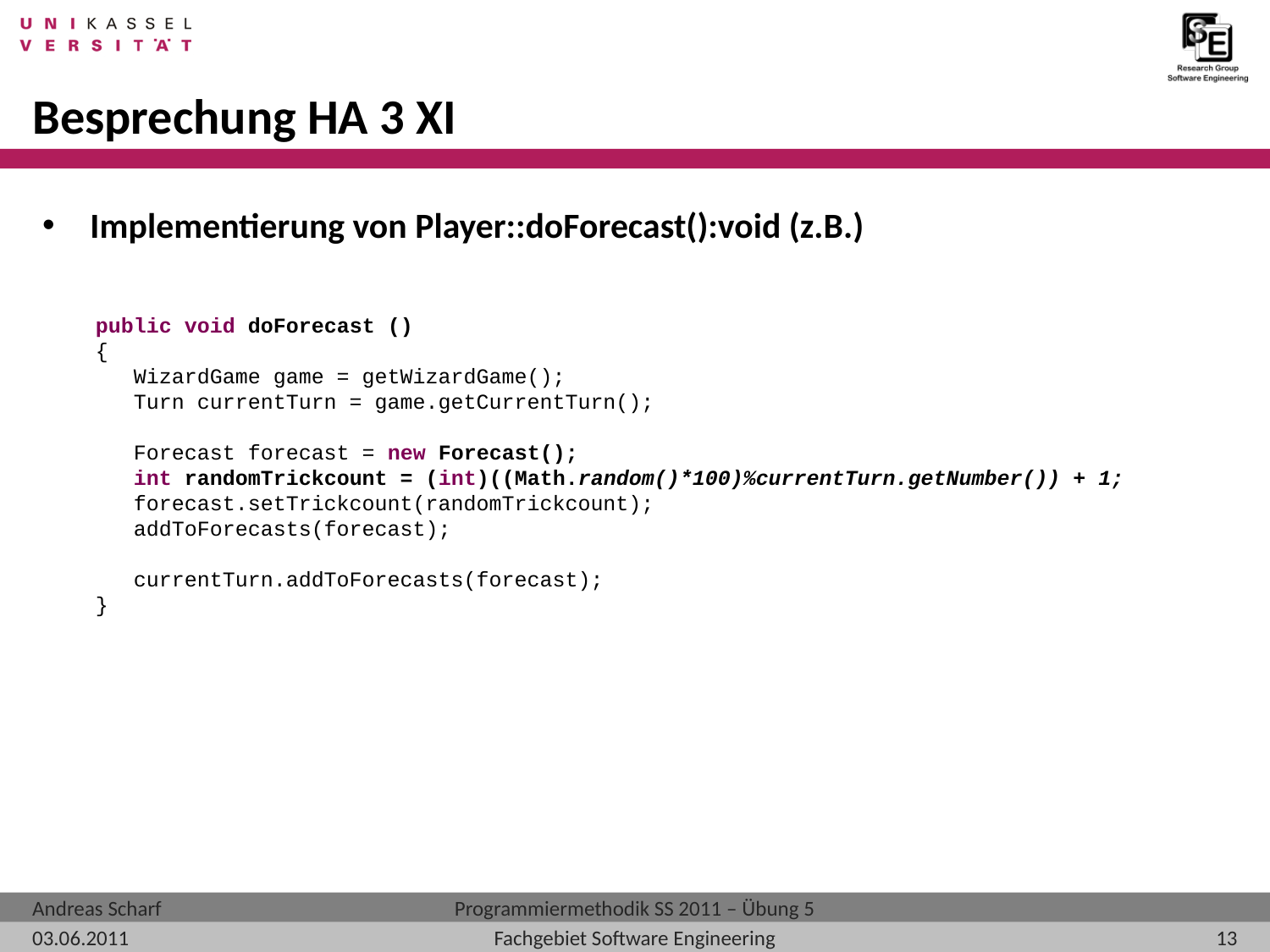

# Besprechung HA 3 XI
Implementierung von Player::doForecast():void (z.B.)

   public void doForecast ()
   {
      WizardGame game = getWizardGame();
      Turn currentTurn = game.getCurrentTurn();

      Forecast forecast = new Forecast();
      int randomTrickcount = (int)((Math.random()*100)%currentTurn.getNumber()) + 1;
      forecast.setTrickcount(randomTrickcount);
      addToForecasts(forecast);

      currentTurn.addToForecasts(forecast);
   }